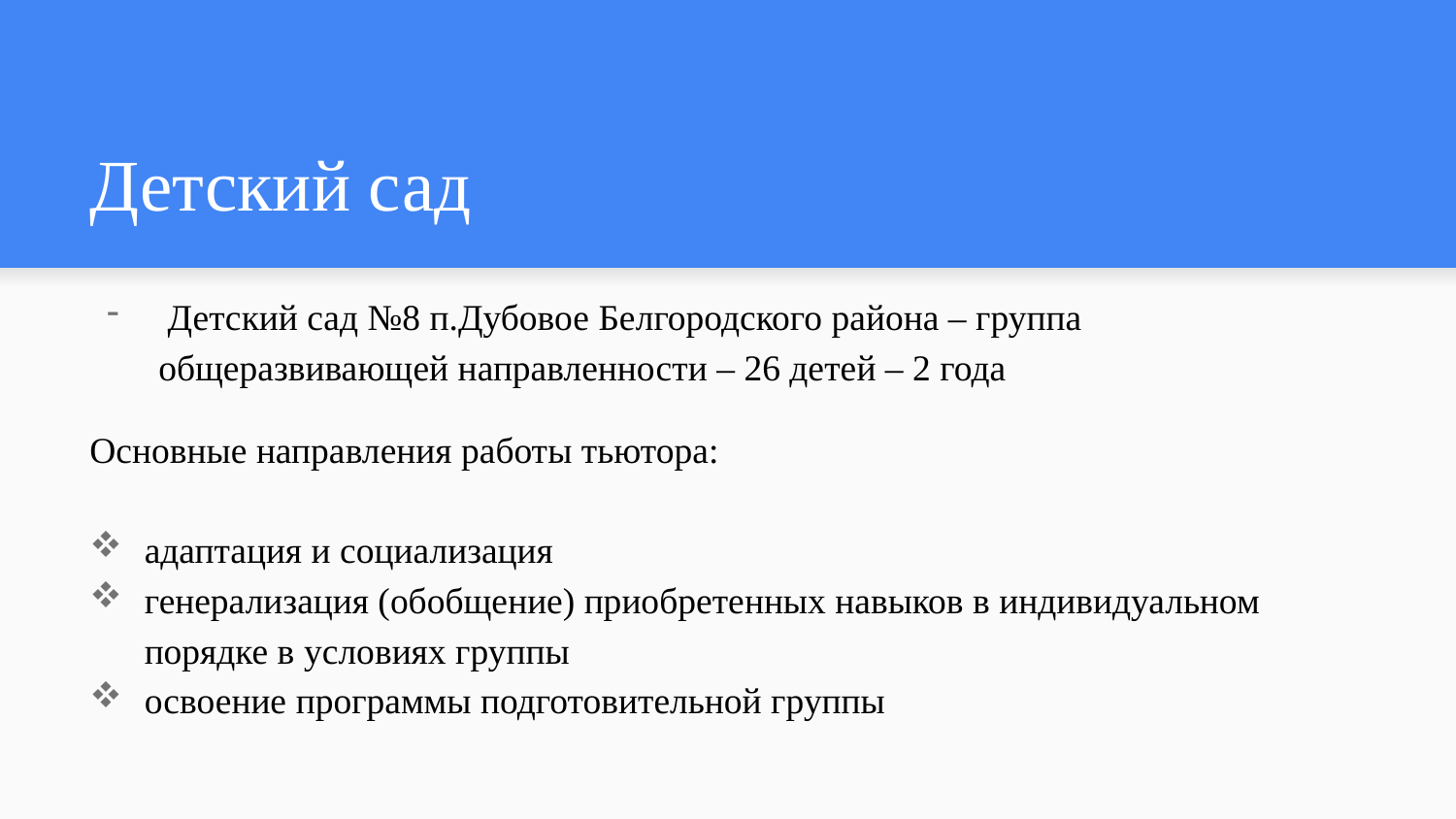

# Детский сад
 Детский сад №8 п.Дубовое Белгородского района – группа общеразвивающей направленности – 26 детей – 2 года
Основные направления работы тьютора:

адаптация и социализация
генерализация (обобщение) приобретенных навыков в индивидуальном порядке в условиях группы
освоение программы подготовительной группы